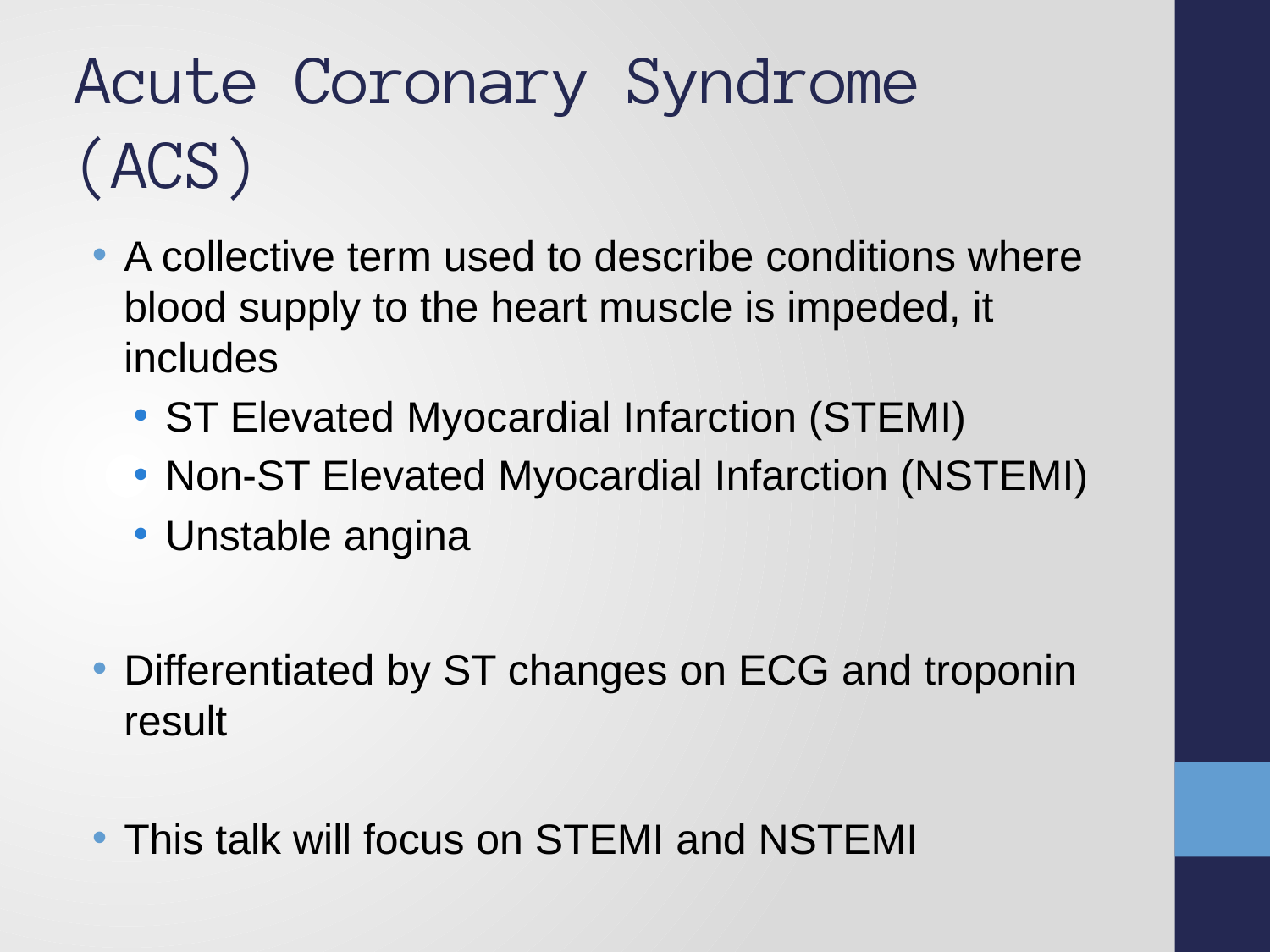

# Acute Coronary Syndrome (ACS)
A collective term used to describe conditions where blood supply to the heart muscle is impeded, it includes
ST Elevated Myocardial Infarction (STEMI)
Non-ST Elevated Myocardial Infarction (NSTEMI)
Unstable angina

Differentiated by ST changes on ECG and troponin result

This talk will focus on STEMI and NSTEMI